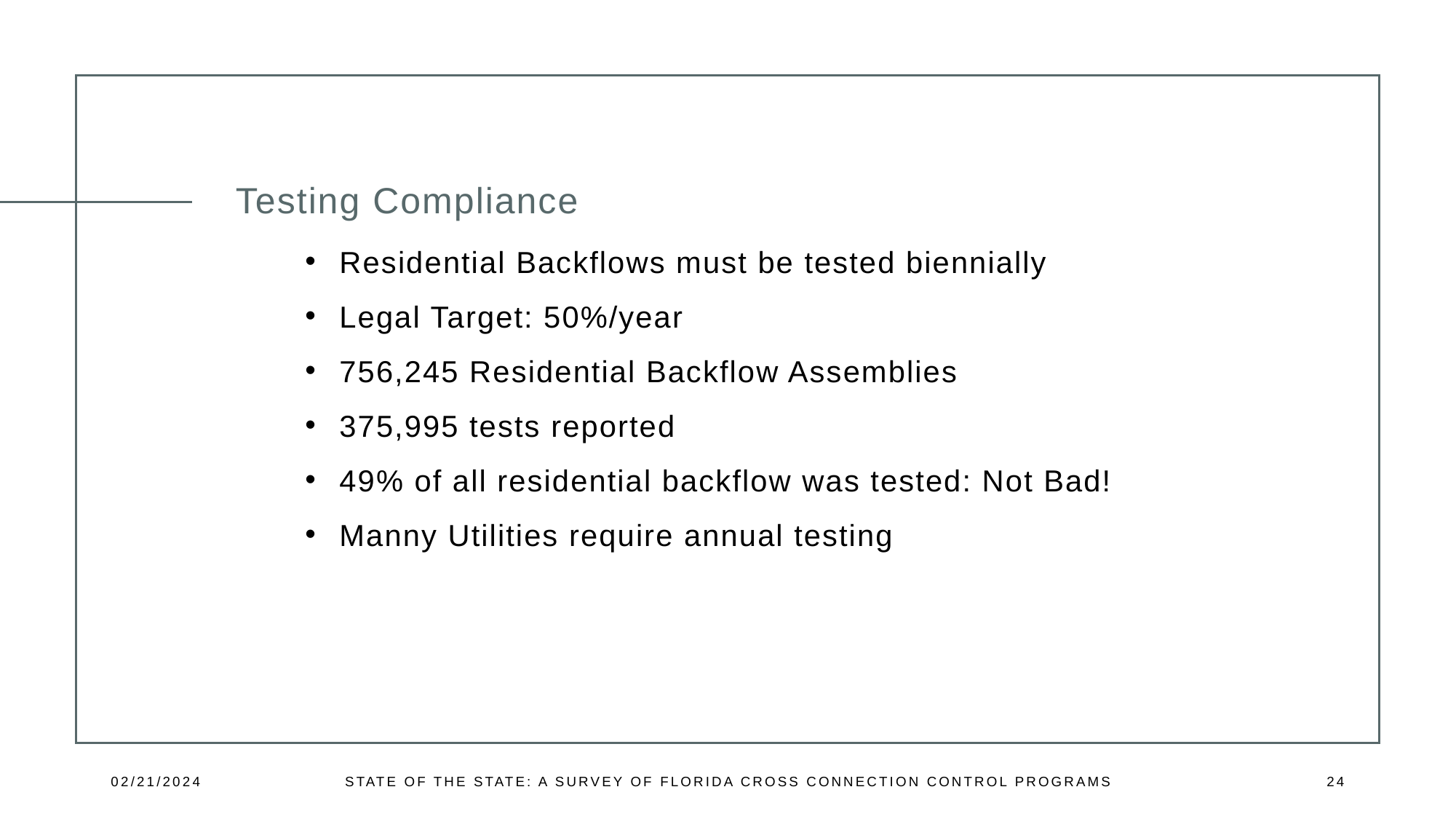

# Testing Compliance
Residential Backflows must be tested biennially
Legal Target: 50%/year
756,245 Residential Backflow Assemblies
375,995 tests reported
49% of all residential backflow was tested: Not Bad!
Manny Utilities require annual testing

​
02/21/2024
State of the state: a survey of Florida cross connection control programs
24